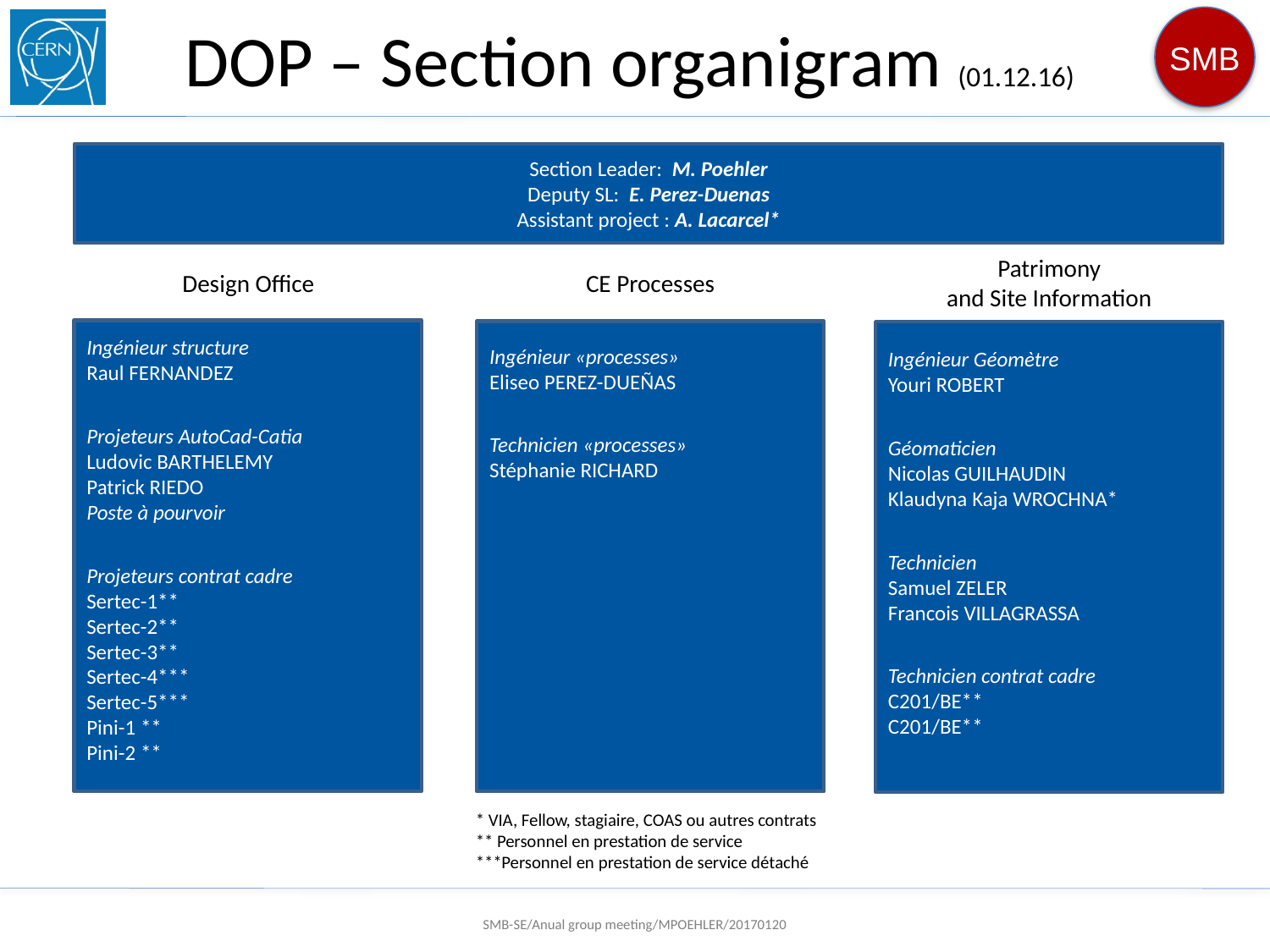

DOP – Section organigram (01.12.16)
Section Leader:  M. Poehler
Deputy SL:  E. Perez-Duenas
Assistant project : A. Lacarcel*
Patrimony
and Site Information
Design Office
CE Processes

Ingénieur structure
Raul FERNANDEZ

Projeteurs AutoCad-Catia
Ludovic BARTHELEMY
Patrick RIEDO
Poste à pourvoir

Projeteurs contrat cadre
Sertec-1**
Sertec-2**
Sertec-3**
Sertec-4***
Sertec-5***
Pini-1 **
Pini-2 **

Ingénieur «processes»
Eliseo PEREZ-DUEÑAS

Technicien «processes»
Stéphanie RICHARD

Ingénieur Géomètre
Youri ROBERT

Géomaticien
Nicolas GUILHAUDIN
Klaudyna Kaja WROCHNA*

Technicien
Samuel ZELER
Francois VILLAGRASSA

Technicien contrat cadre
C201/BE**
C201/BE**

* VIA, Fellow, stagiaire, COAS ou autres contrats
** Personnel en prestation de service
***Personnel en prestation de service détaché
SMB-SE/Anual group meeting/MPOEHLER/20170120